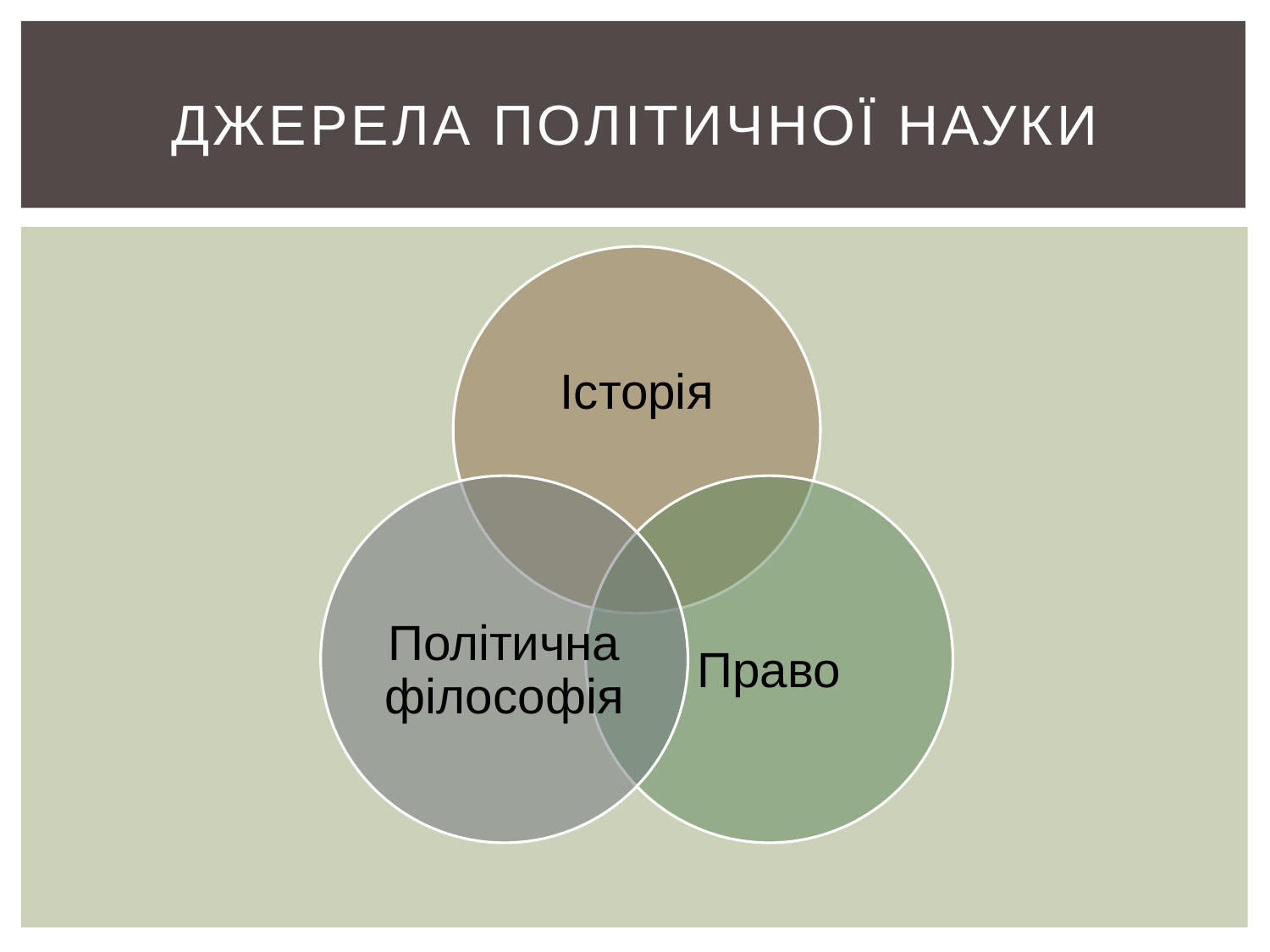

# Джерела політичної науки
Історія
Право
Політична філософія